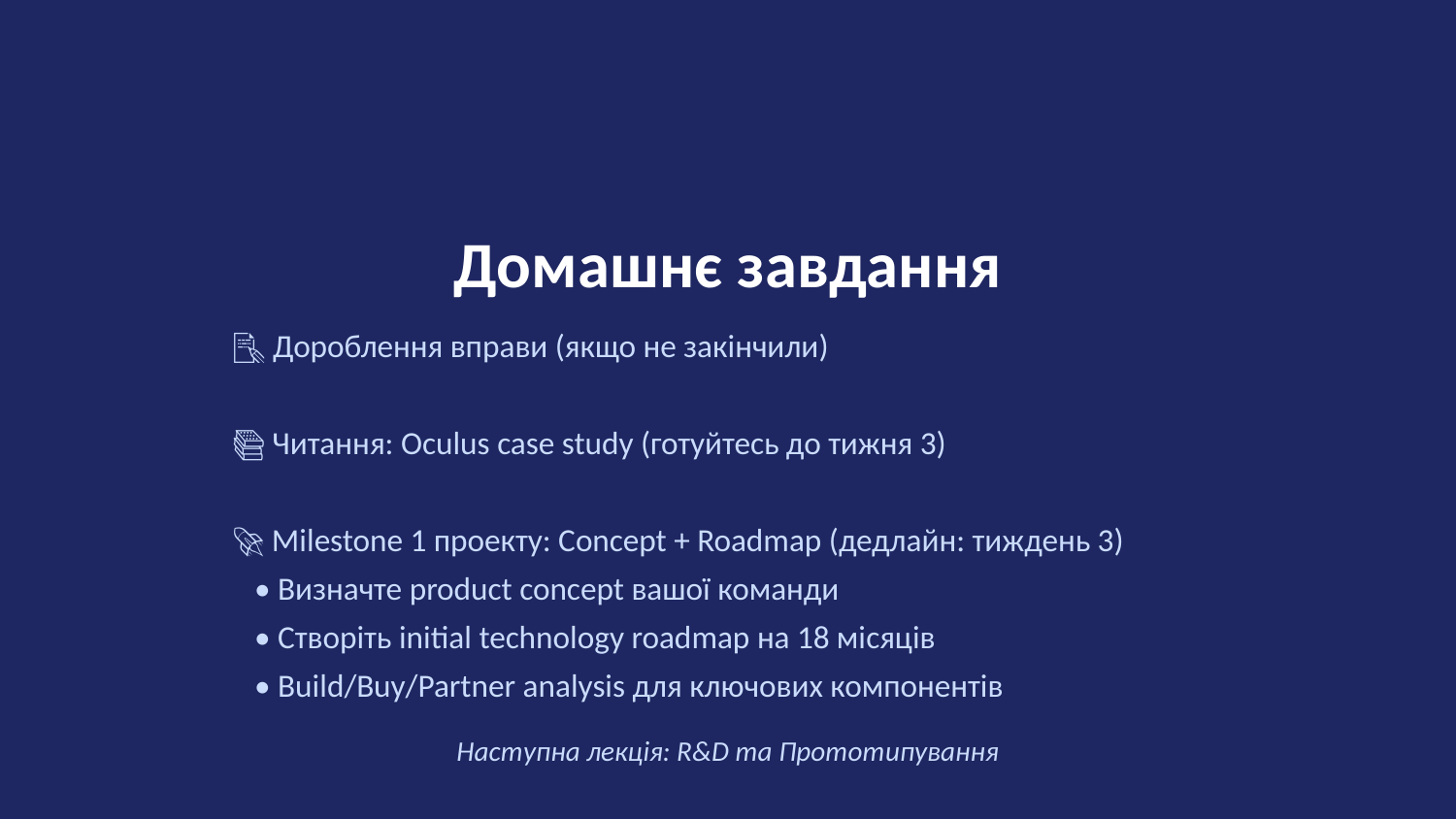

Домашнє завдання
📝 Дороблення вправи (якщо не закінчили)

📚 Читання: Oculus case study (готуйтесь до тижня 3)

🚀 Milestone 1 проекту: Concept + Roadmap (дедлайн: тиждень 3)
   • Визначте product concept вашої команди
   • Створіть initial technology roadmap на 18 місяців
   • Build/Buy/Partner analysis для ключових компонентів
Наступна лекція: R&D та Прототипування